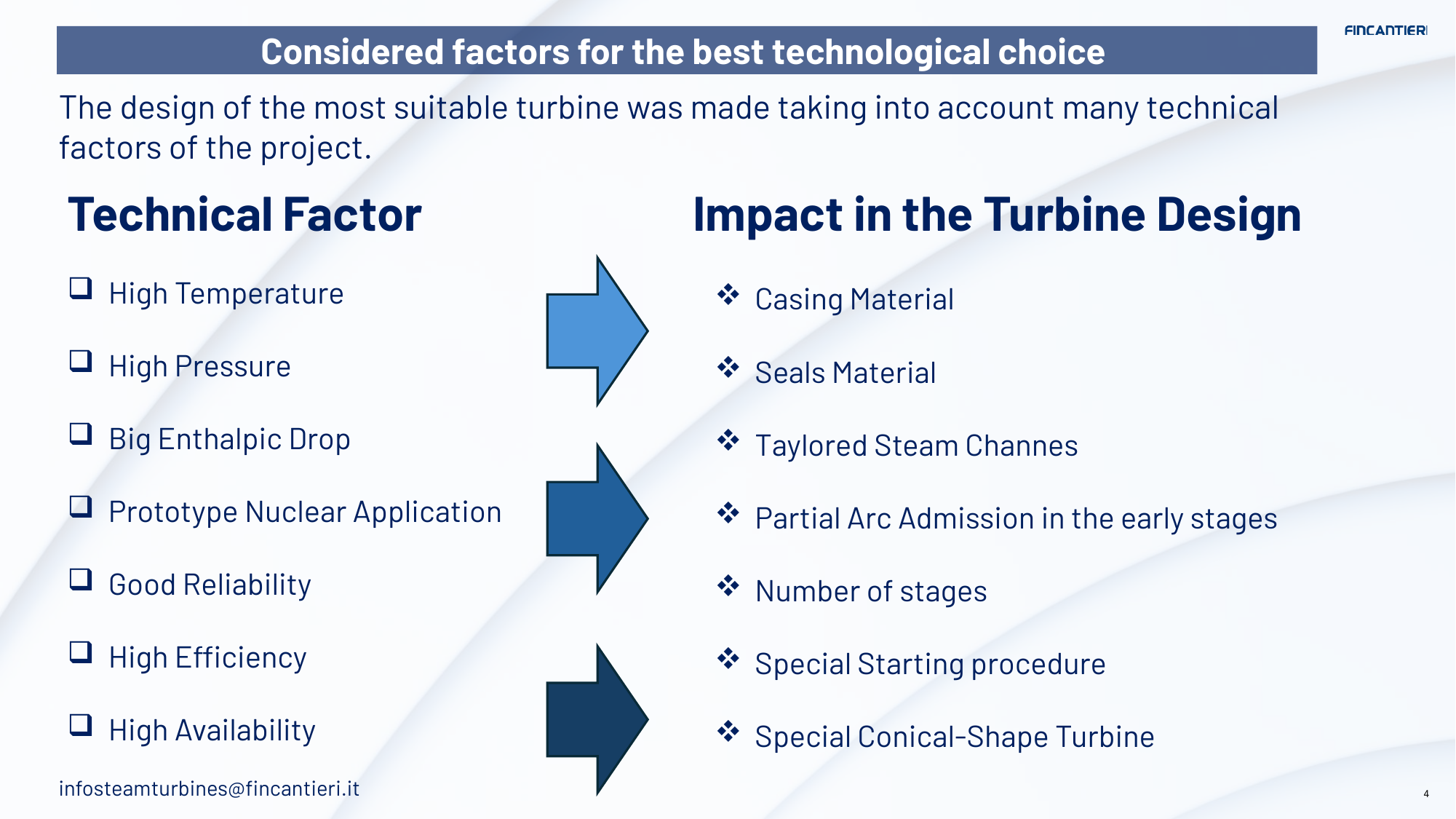

Considered factors for the best technological choice
The design of the most suitable turbine was made taking into account many technical factors of the project.
Technical Factor                            Impact in the Turbine Design

High Temperature

High Pressure

Big Enthalpic Drop

Prototype Nuclear Application

Good Reliability

High Efficiency

High Availability
 Casing Material

 Seals Material

 Taylored Steam Channes

 Partial Arc Admission in the early stages

 Number of stages

 Special Starting procedure

 Special Conical-Shape Turbine

infosteamturbines@fincantieri.it